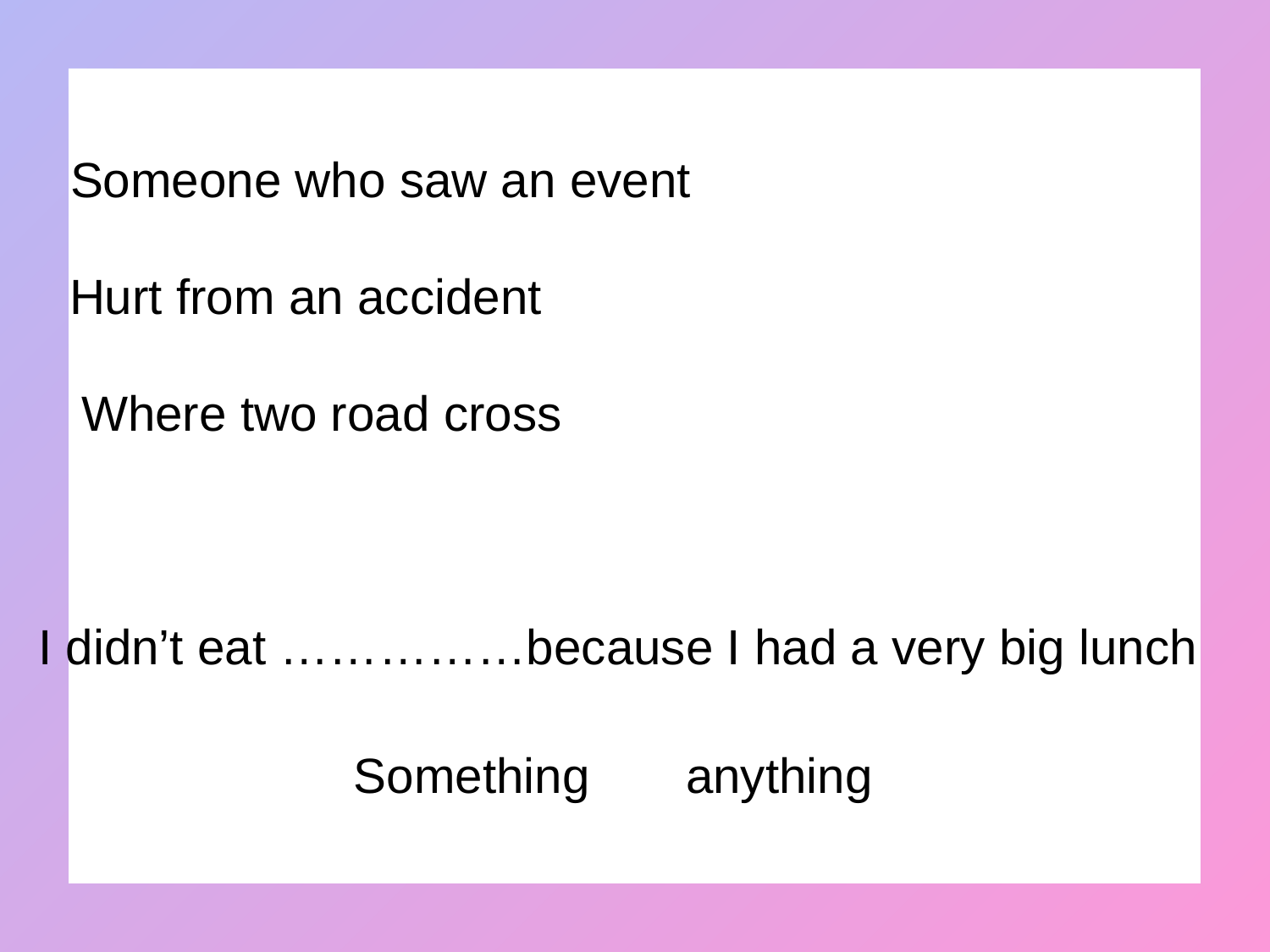

Someone who saw an event
Hurt from an accident
Where two road cross
I didn’t eat ……………because I had a very big lunch
Something       anything